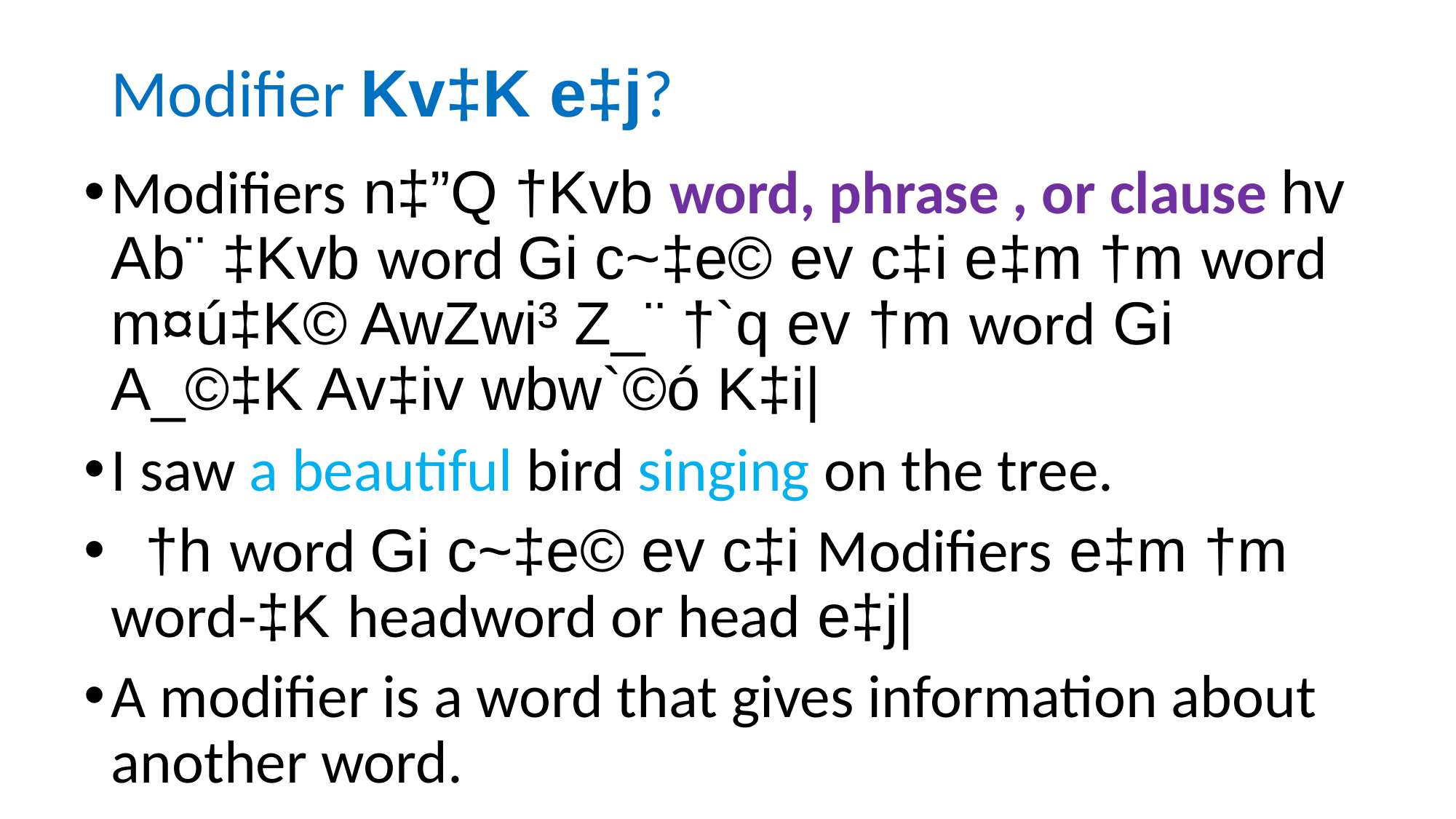

# Modifier Kv‡K e‡j?
Modifiers n‡”Q †Kvb word, phrase , or clause hv Ab¨ ‡Kvb word Gi c~‡e© ev c‡i e‡m †m word m¤ú‡K© AwZwi³ Z_¨ †`q ev †m word Gi A_©‡K Av‡iv wbw`©ó K‡i|
I saw a beautiful bird singing on the tree.
  †h word Gi c~‡e© ev c‡i Modifiers e‡m †m word-‡K headword or head e‡j|
A modifier is a word that gives information about another word.